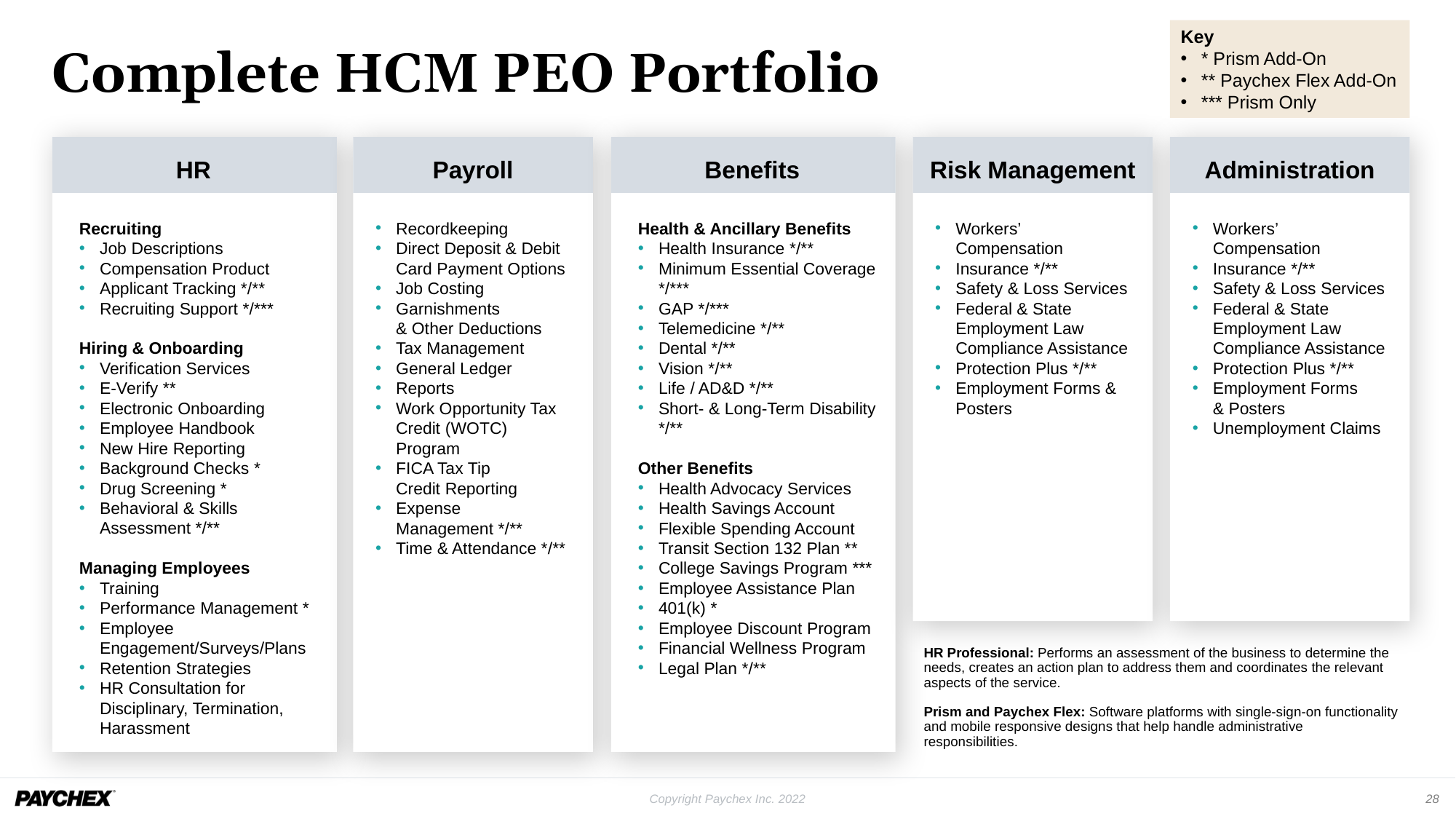

Key
* Prism Add-On
** Paychex Flex Add-On
*** Prism Only
# Complete HCM PEO Portfolio

HR

Recruiting
Job Descriptions
Compensation Product
Applicant Tracking */**
Recruiting Support */***

Hiring & Onboarding
Verification Services
E-Verify **
Electronic Onboarding
Employee Handbook
New Hire Reporting
Background Checks *
Drug Screening *
Behavioral & Skills Assessment */**

Managing Employees
Training
Performance Management *
Employee Engagement/Surveys/Plans
Retention Strategies
HR Consultation for Disciplinary, Termination, Harassment

Payroll

Recordkeeping
Direct Deposit & Debit Card Payment Options
Job Costing
Garnishments
& Other Deductions
Tax Management
General Ledger
Reports
Work Opportunity Tax Credit (WOTC) Program
FICA Tax Tip
Credit Reporting
Expense
Management */**
Time & Attendance */**

Benefits

Health & Ancillary Benefits
Health Insurance */**
Minimum Essential Coverage */***
GAP */***
Telemedicine */**
Dental */**
Vision */**
Life / AD&D */**
Short- & Long-Term Disability */**

Other Benefits
Health Advocacy Services
Health Savings Account
Flexible Spending Account
Transit Section 132 Plan **
College Savings Program ***
Employee Assistance Plan
401(k) *
Employee Discount Program
Financial Wellness Program
Legal Plan */**

Risk Management

Workers’ Compensation
Insurance */**
Safety & Loss Services
Federal & State Employment Law Compliance Assistance
Protection Plus */**
Employment Forms & Posters

Administration

Workers’ Compensation
Insurance */**
Safety & Loss Services
Federal & State Employment Law Compliance Assistance
Protection Plus */**
Employment Forms
& Posters
Unemployment Claims
HR Professional: Performs an assessment of the business to determine the needs, creates an action plan to address them and coordinates the relevant aspects of the service.

Prism and Paychex Flex: Software platforms with single-sign-on functionality and mobile responsive designs that help handle administrative responsibilities.
28
Copyright Paychex Inc. 2022